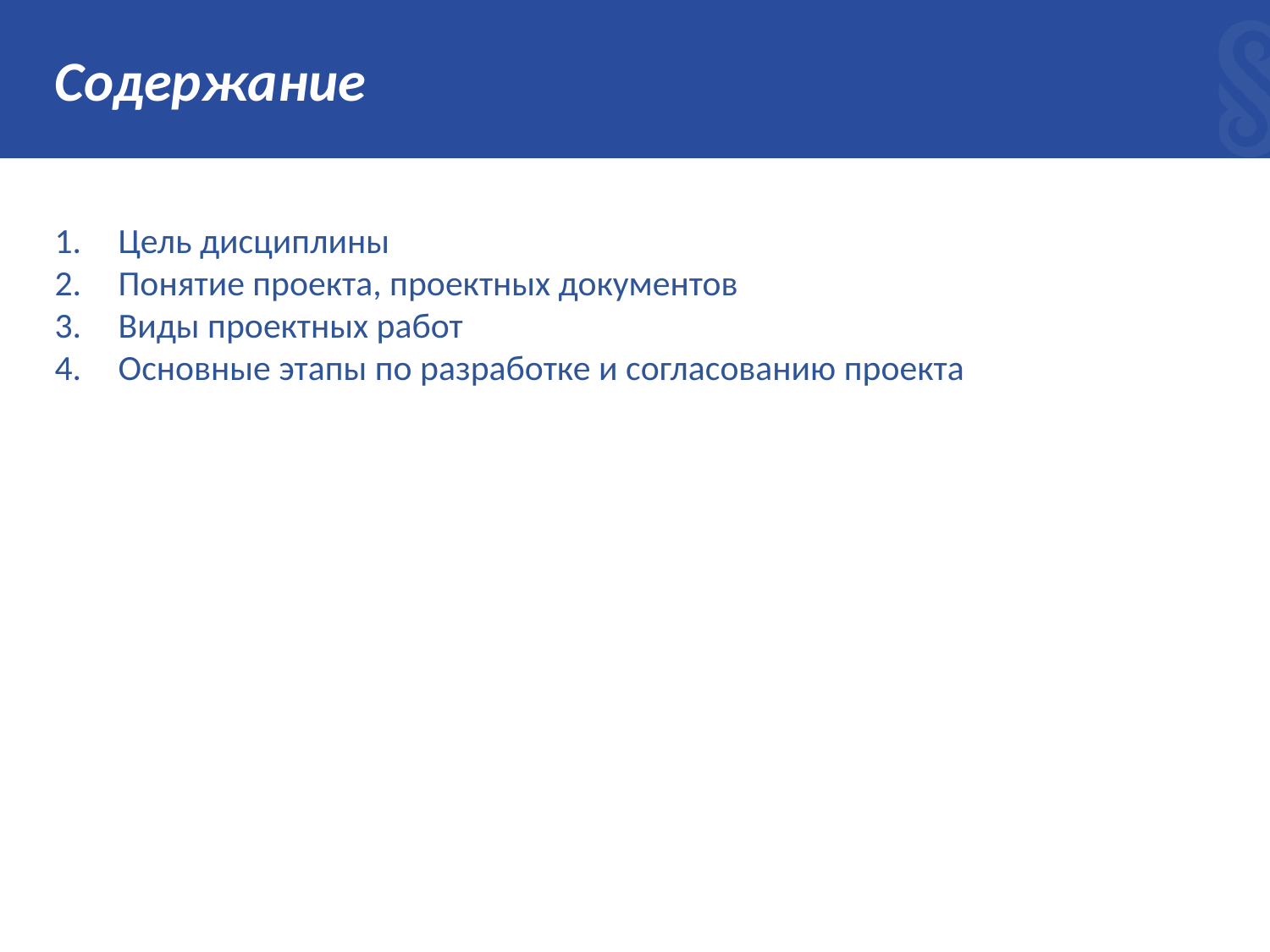

# Содержание
Цель дисциплины
Понятие проекта, проектных документов
Виды проектных работ
Основные этапы по разработке и согласованию проекта